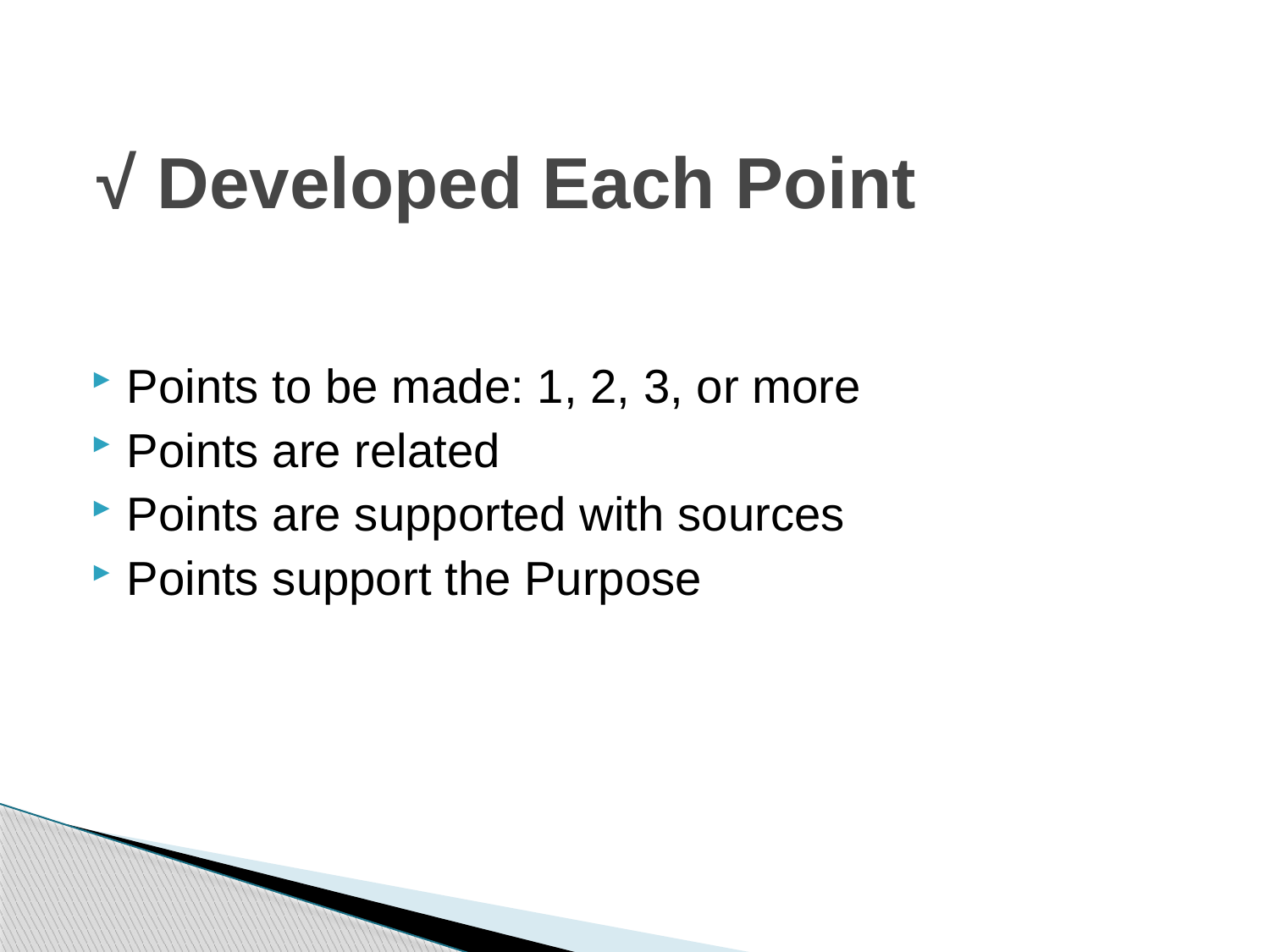

# √ Developed Each Point
Points to be made: 1, 2, 3, or more
Points are related
Points are supported with sources
Points support the Purpose